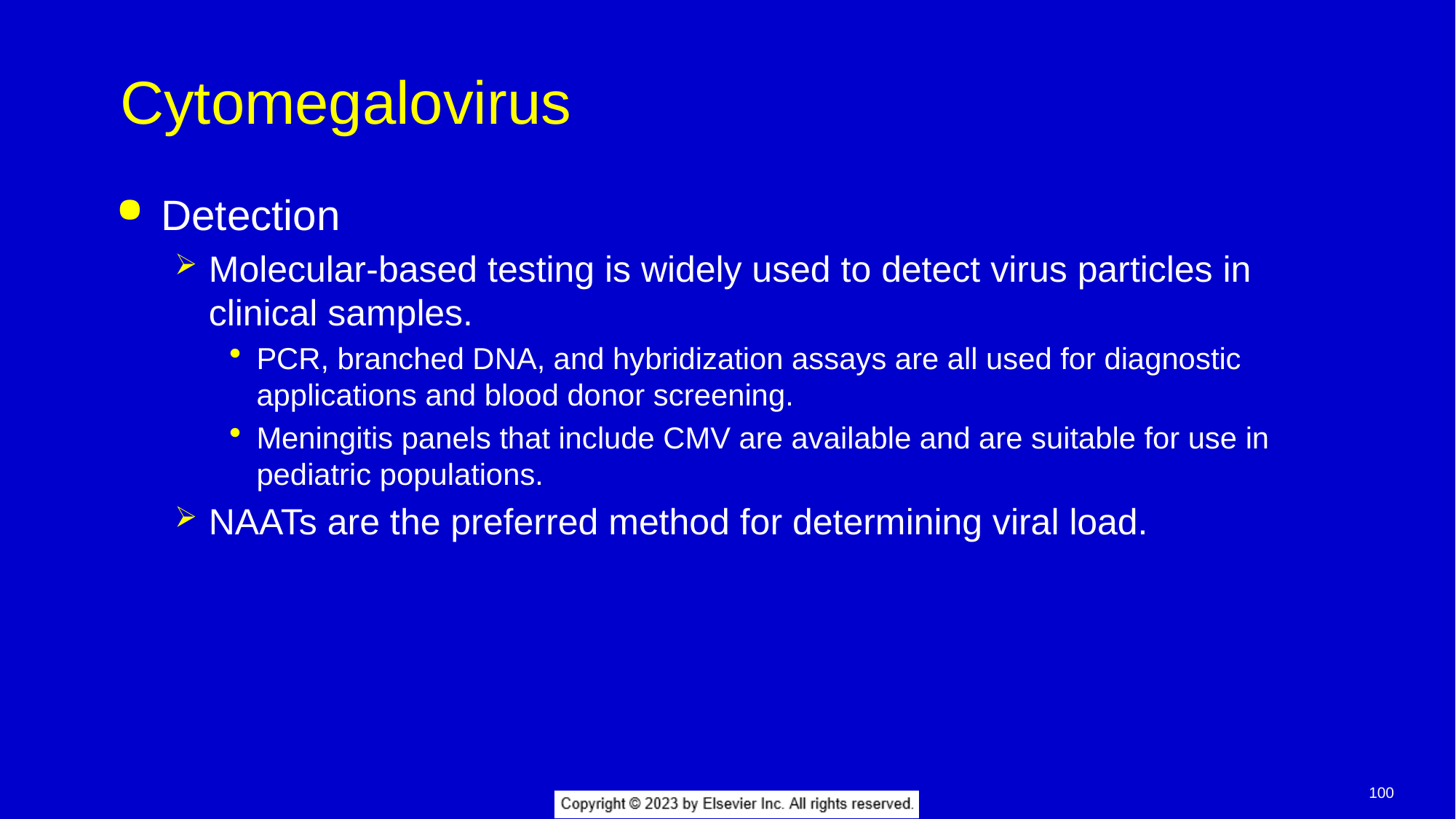

# Cytomegalovirus
Detection
Molecular-based testing is widely used to detect virus particles in clinical samples.
PCR, branched DNA, and hybridization assays are all used for diagnostic applications and blood donor screening.
Meningitis panels that include CMV are available and are suitable for use in pediatric populations.
NAATs are the preferred method for determining viral load.